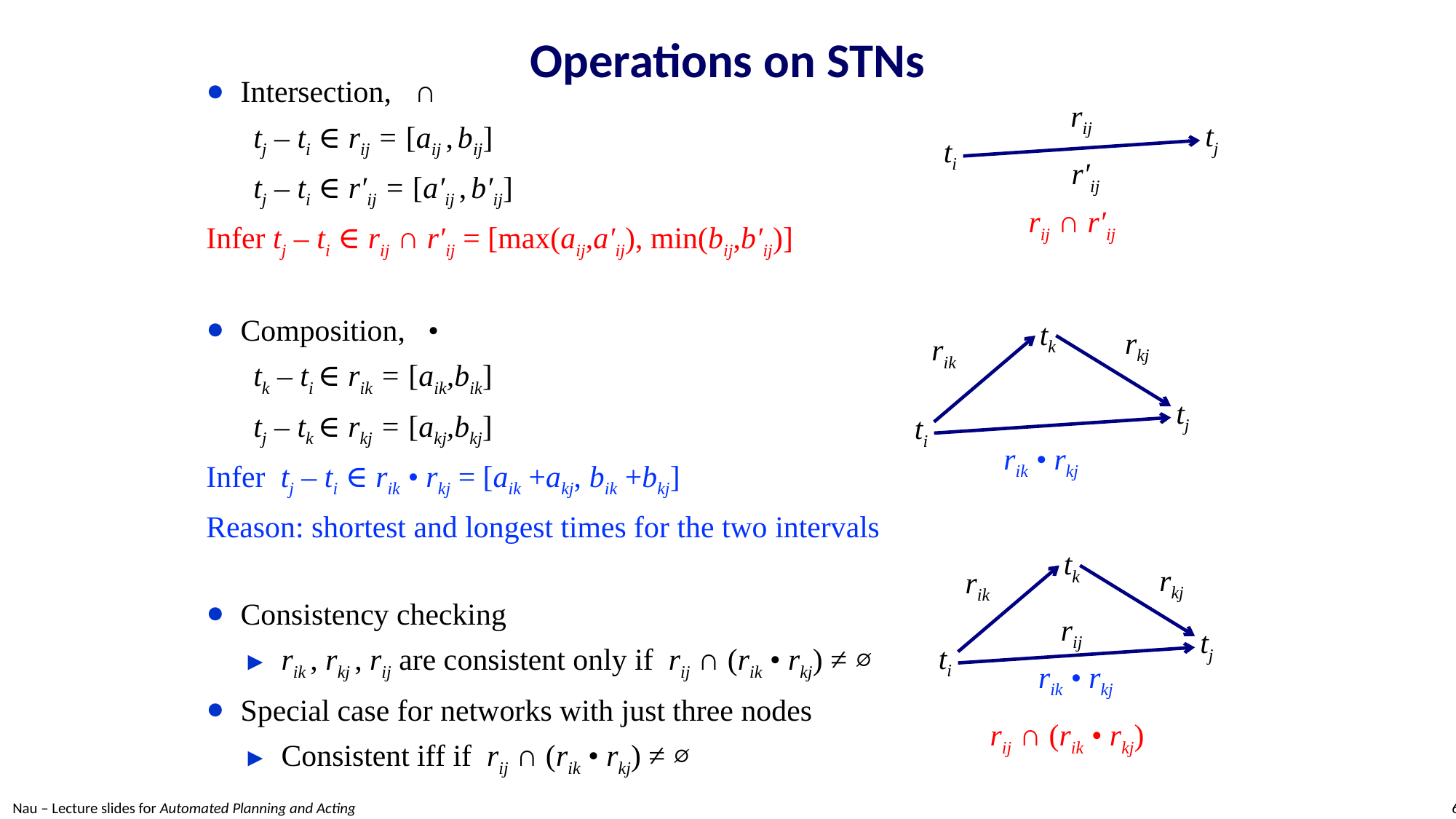

# Operations on STNs
Intersection,   ∩
tj – ti ∈ rij = [aij , bij]
tj – ti ∈ r′ij = [a′ij , b′ij]
Infer tj – ti ∈ rij ∩ r′ij = [max(aij,a′ij), min(bij,b′ij)]
Composition,   •
tk – ti ∈ rik = [aik,bik]
tj – tk ∈ rkj = [akj,bkj]
Infer  tj – ti ∈ rik • rkj = [aik +akj, bik +bkj]
Reason: shortest and longest times for the two intervals
Consistency checking
rik , rkj , rij are consistent only if  rij ∩ (rik • rkj) ≠ ∅
Special case for networks with just three nodes
Consistent iff if  rij ∩ (rik • rkj) ≠ ∅
rij
 tj
 ti
r′ij
rij ∩ r′ij
 tk
rkj
rik
 tj
 ti
rik • rkj
 tk
rkj
rik
rij
 tj
 ti
rik • rkj
rij ∩ (rik • rkj)